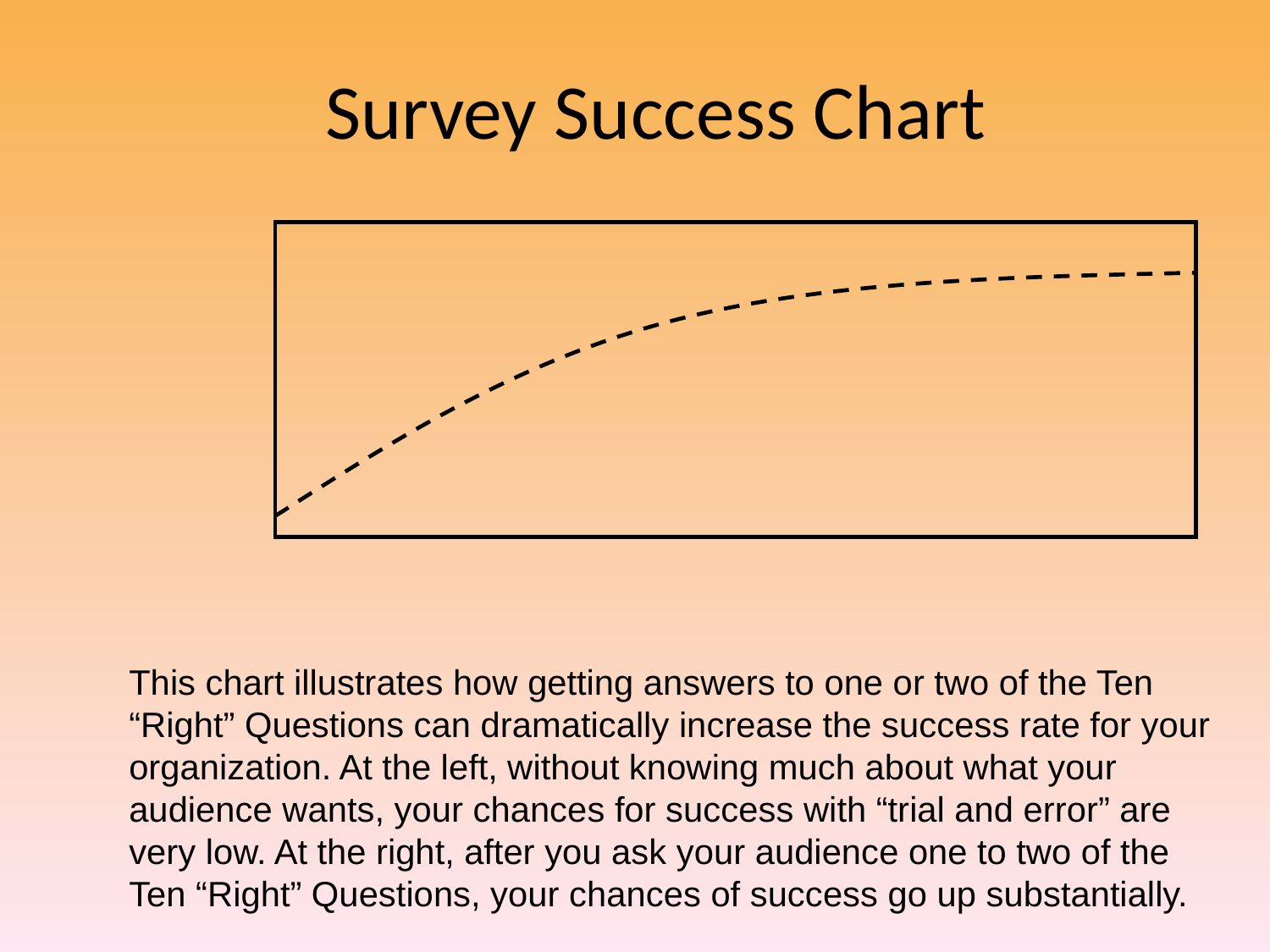

# Survey Success Chart

This chart illustrates how getting answers to one or two of the Ten “Right” Questions can dramatically increase the success rate for your organization. At the left, without knowing much about what your audience wants, your chances for success with “trial and error” are very low. At the right, after you ask your audience one to two of the Ten “Right” Questions, your chances of success go up substantially.